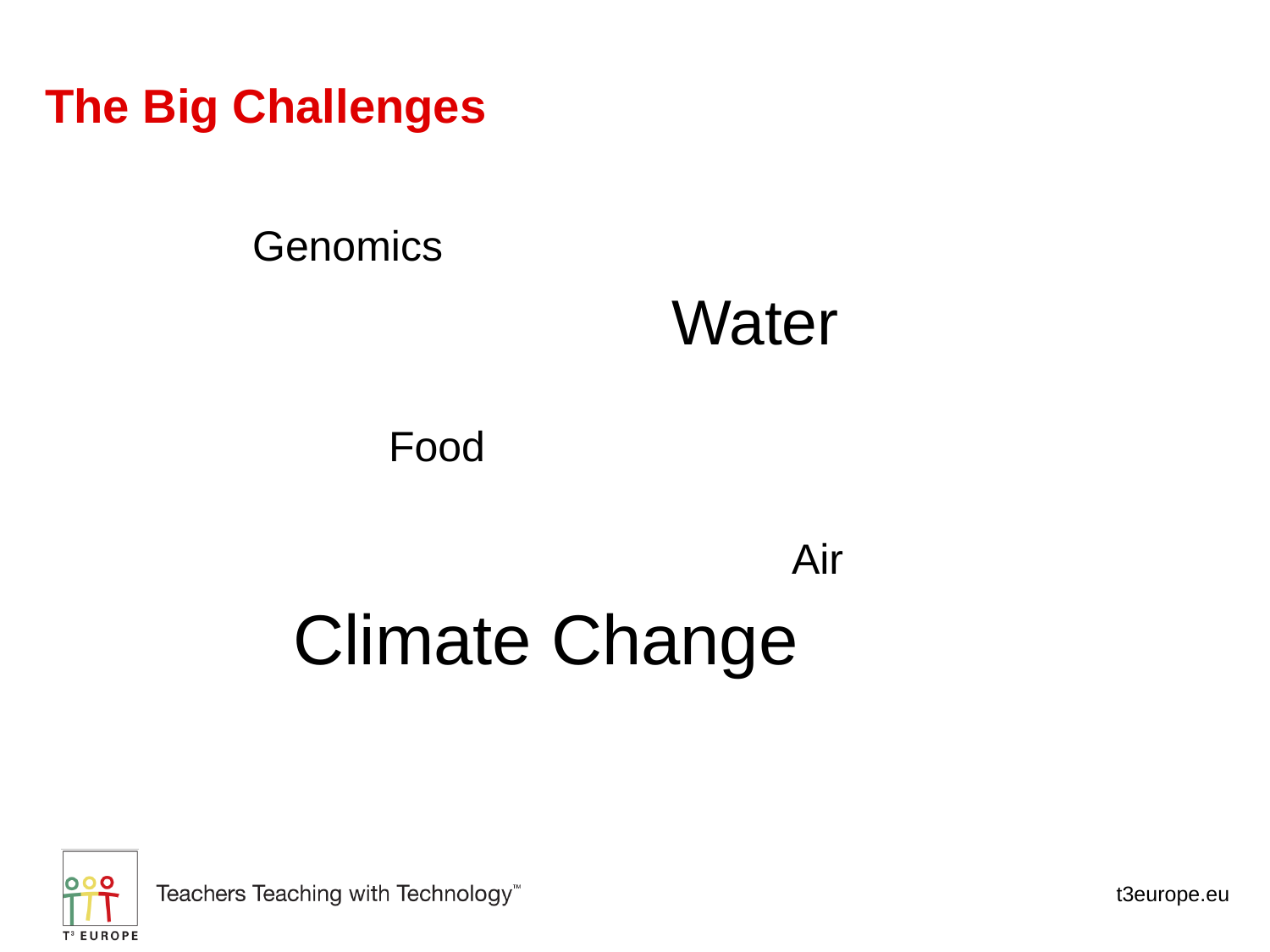

# The Big Challenges
                      Genomics
                                   Water

                            Food

                                                              Air
            Climate Change